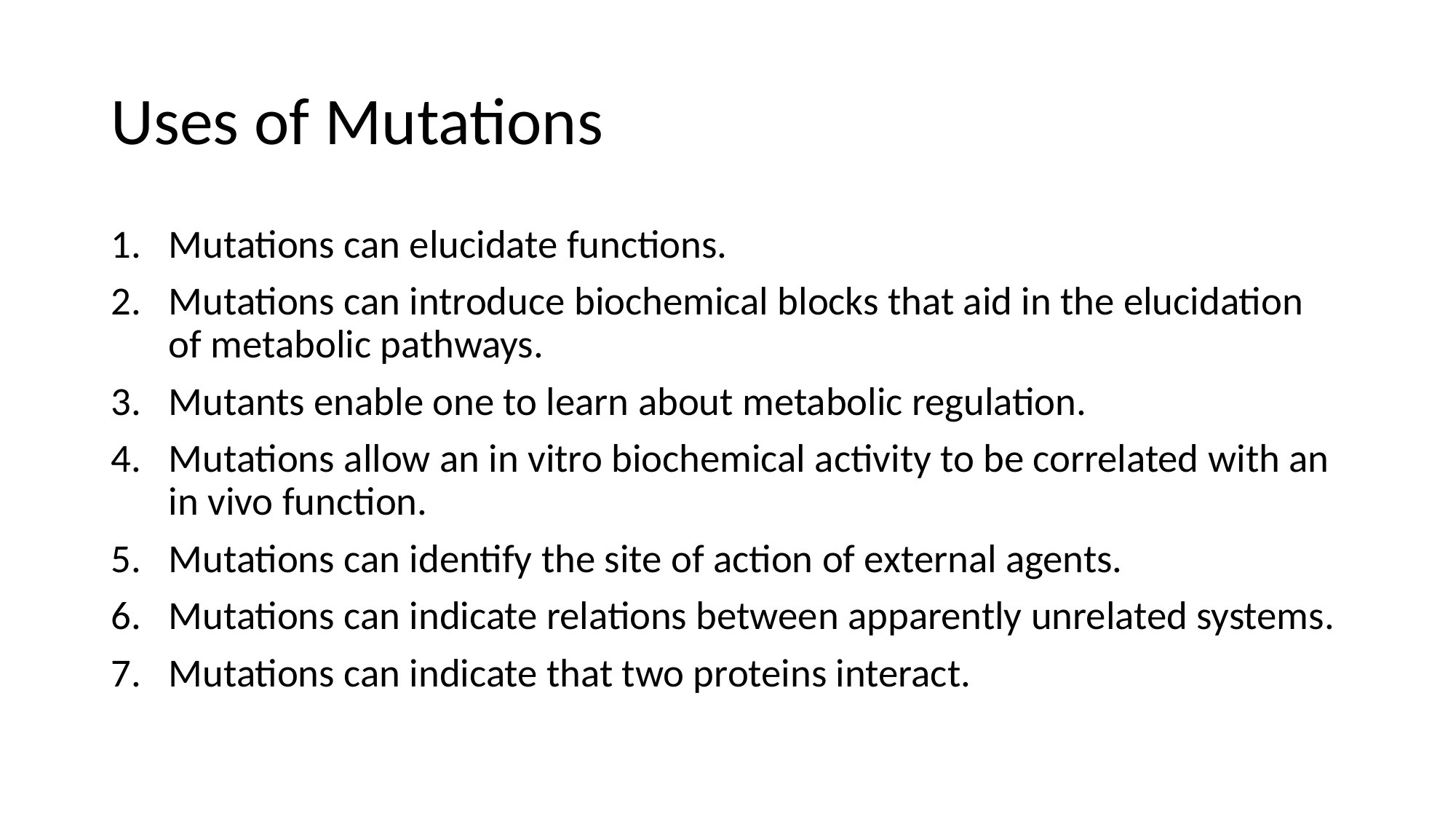

# Uses of Mutations
Mutations can elucidate functions.
Mutations can introduce biochemical blocks that aid in the elucidation of metabolic pathways.
Mutants enable one to learn about metabolic regulation.
Mutations allow an in vitro biochemical activity to be correlated with an in vivo function.
Mutations can identify the site of action of external agents.
Mutations can indicate relations between apparently unrelated systems.
Mutations can indicate that two proteins interact.